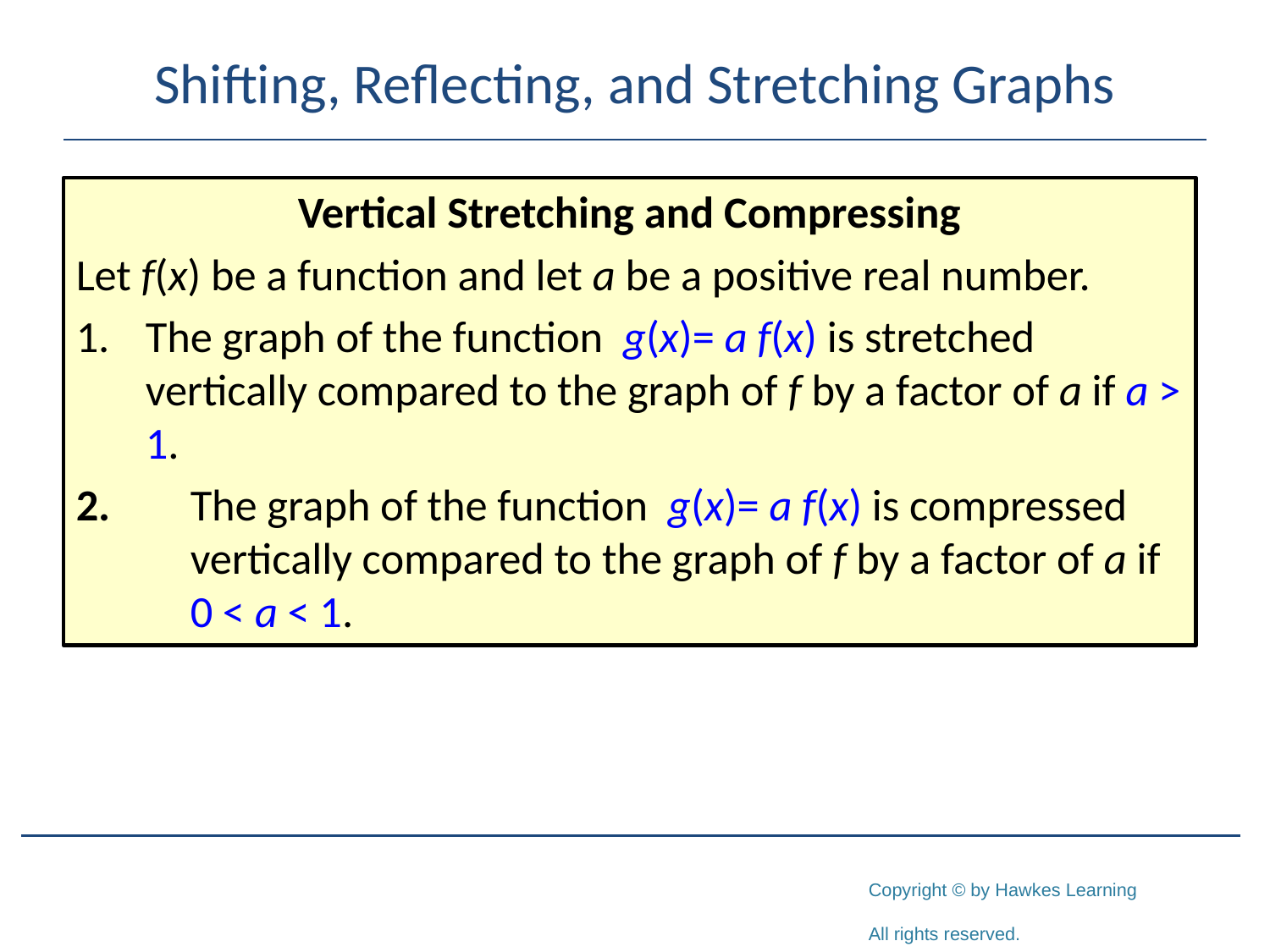

# Shifting, Reflecting, and Stretching Graphs
Vertical Stretching and Compressing
Let f(x) be a function and let a be a positive real number.
The graph of the function  g(x)= a f(x) is stretched vertically compared to the graph of f by a factor of a if a > 1.
2.	The graph of the function  g(x)= a f(x) is compressed 	vertically compared to the graph of f by a factor of a if 	0 < a < 1.